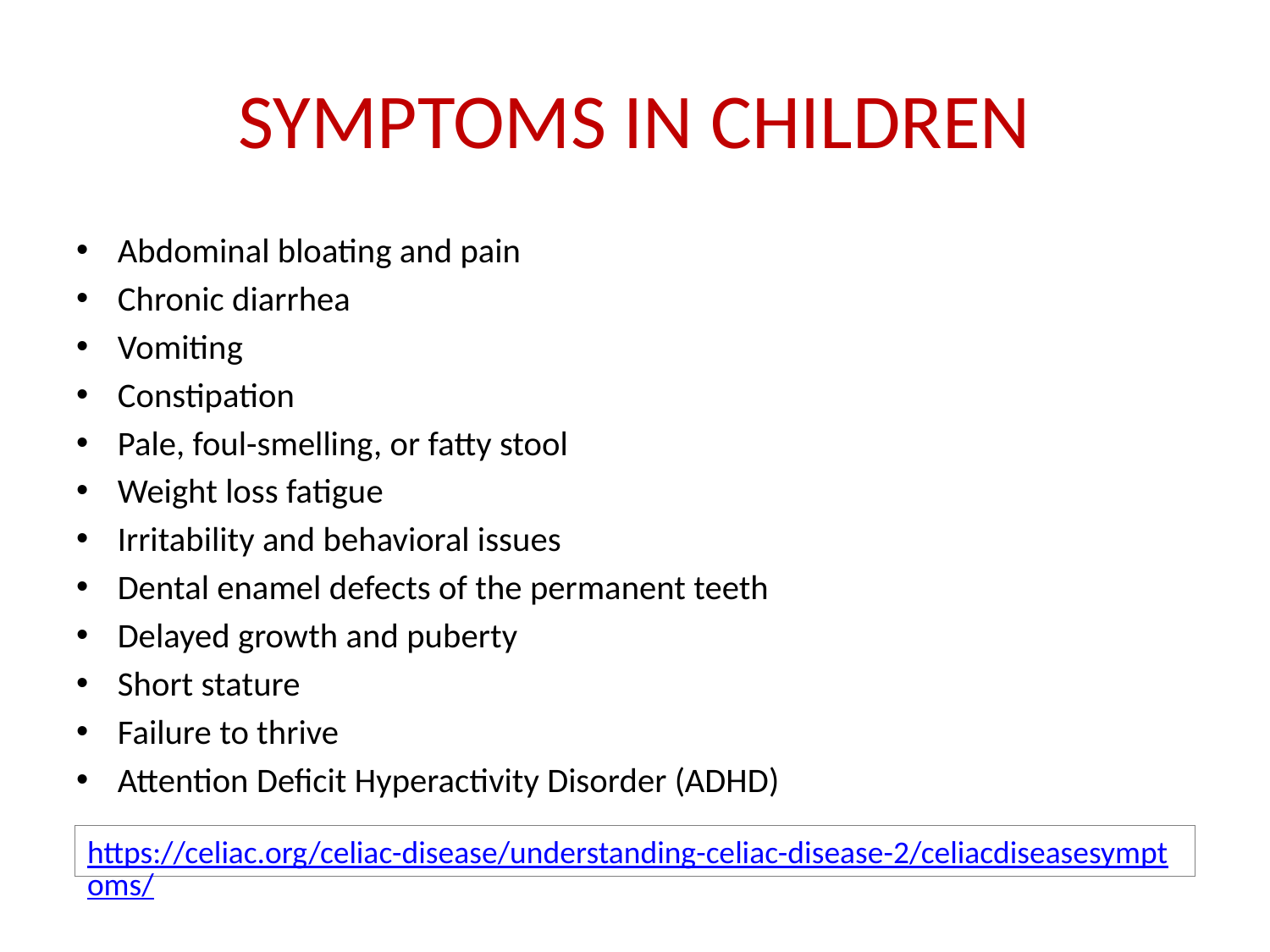

# SYMPTOMS IN CHILDREN
Abdominal bloating and pain
Chronic diarrhea
Vomiting
Constipation
Pale, foul-smelling, or fatty stool
Weight loss fatigue
Irritability and behavioral issues
Dental enamel defects of the permanent teeth
Delayed growth and puberty
Short stature
Failure to thrive
Attention Deficit Hyperactivity Disorder (ADHD)

https://celiac.org/celiac-disease/understanding-celiac-disease-2/celiacdiseasesymptoms/